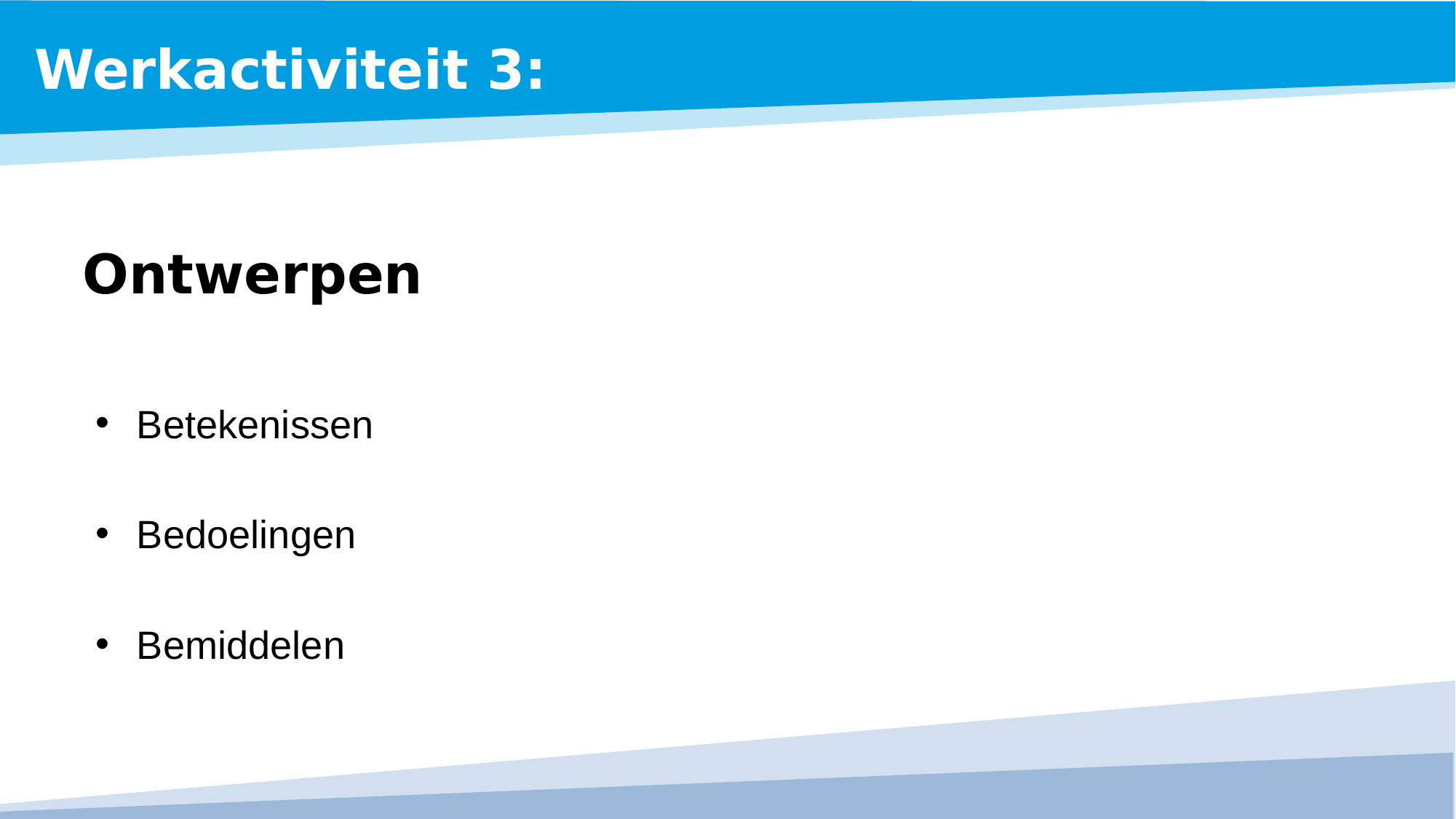

Werkactiviteit 3:

# Ontwerpen

Betekenissen

Bedoelingen

Bemiddelen